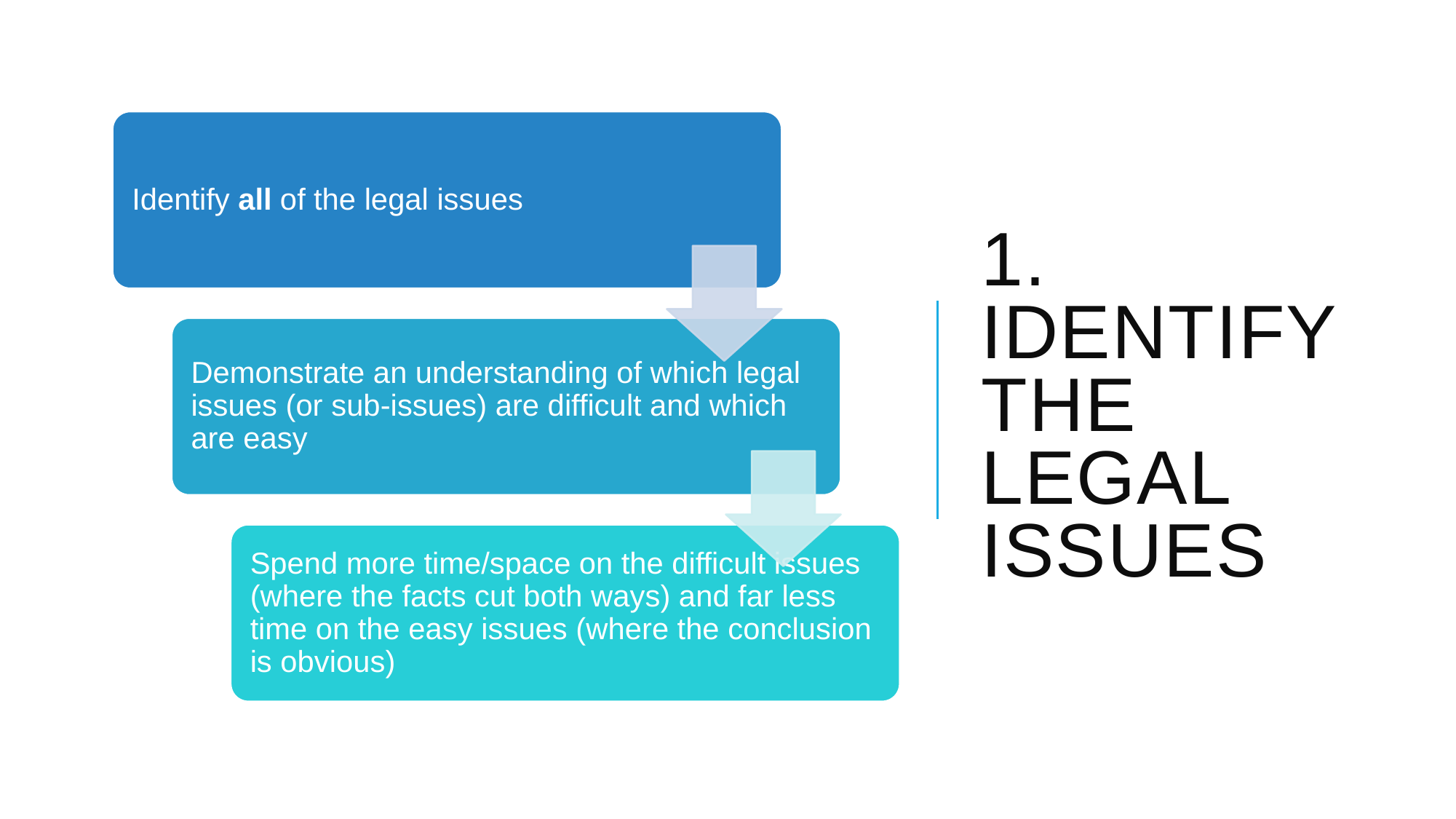

# 1. Identify the legal issues
Identify all of the legal issues
Demonstrate an understanding of which legal issues (or sub-issues) are difficult and which are easy
Spend more time/space on the difficult issues (where the facts cut both ways) and far less time on the easy issues (where the conclusion is obvious)